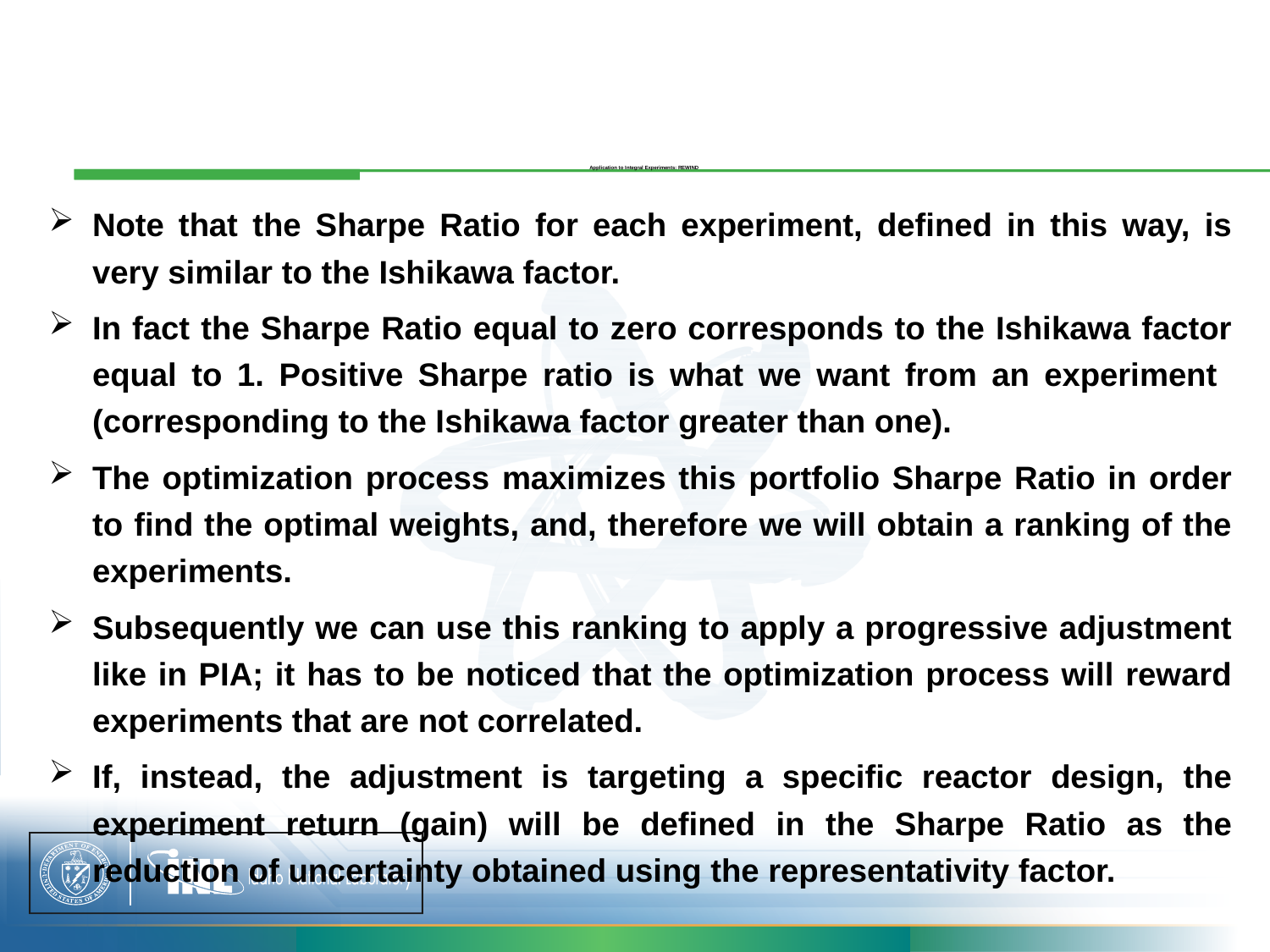

# Application to Integral Experiments: REWIND
Note that the Sharpe Ratio for each experiment, defined in this way, is very similar to the Ishikawa factor.
In fact the Sharpe Ratio equal to zero corresponds to the Ishikawa factor equal to 1. Positive Sharpe ratio is what we want from an experiment  (corresponding to the Ishikawa factor greater than one).
The optimization process maximizes this portfolio Sharpe Ratio in order to find the optimal weights, and, therefore we will obtain a ranking of the experiments.
Subsequently we can use this ranking to apply a progressive adjustment like in PIA; it has to be noticed that the optimization process will reward experiments that are not correlated.
If, instead, the adjustment is targeting a specific reactor design, the experiment return (gain) will be defined in the Sharpe Ratio as the reduction of uncertainty obtained using the representativity factor.